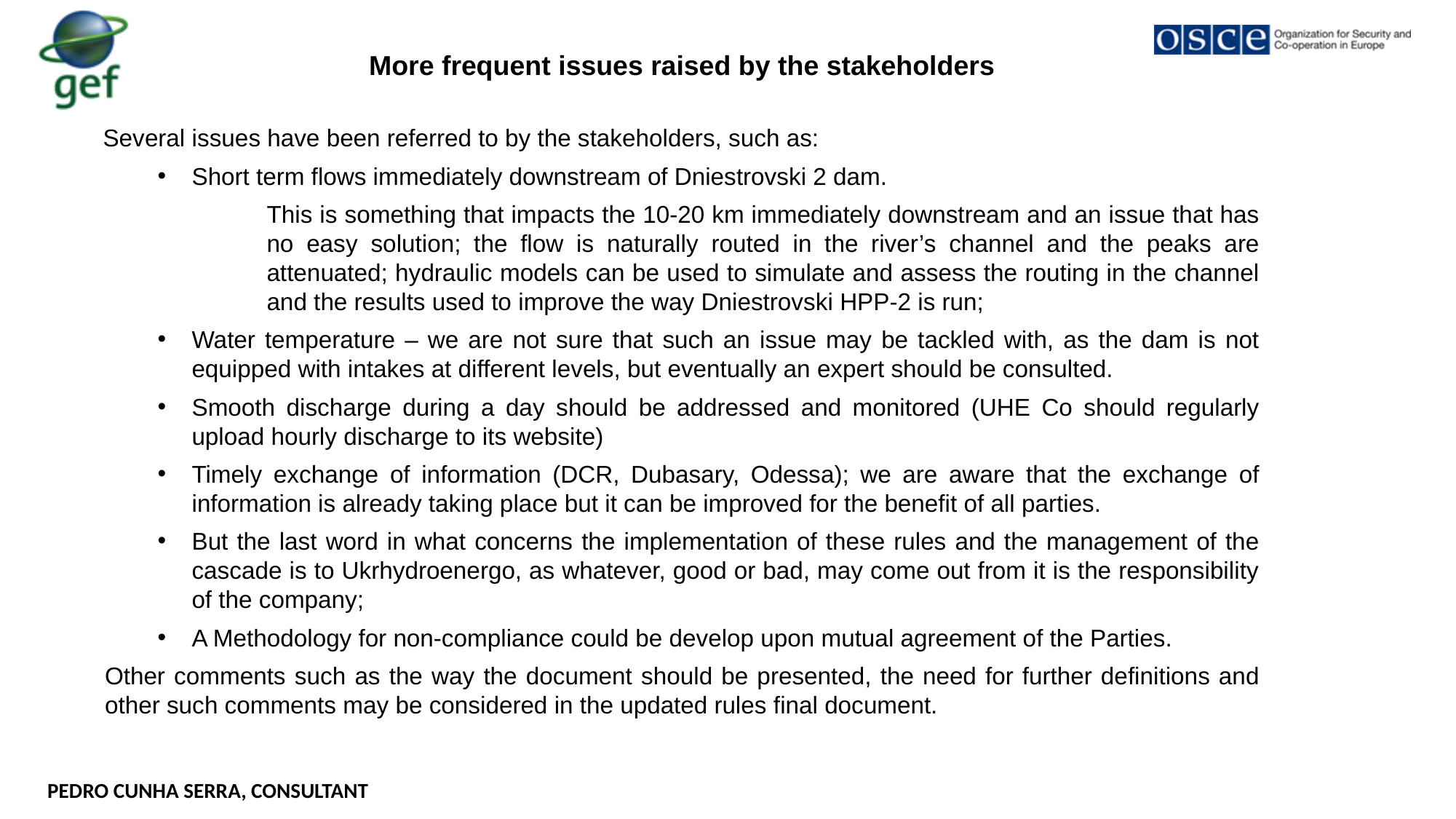

More frequent issues raised by the stakeholders
Several issues have been referred to by the stakeholders, such as:
Short term flows immediately downstream of Dniestrovski 2 dam.
This is something that impacts the 10-20 km immediately downstream and an issue that has no easy solution; the flow is naturally routed in the river’s channel and the peaks are attenuated; hydraulic models can be used to simulate and assess the routing in the channel and the results used to improve the way Dniestrovski HPP-2 is run;
Water temperature – we are not sure that such an issue may be tackled with, as the dam is not equipped with intakes at different levels, but eventually an expert should be consulted.
Smooth discharge during a day should be addressed and monitored (UHE Co should regularly upload hourly discharge to its website)
Timely exchange of information (DCR, Dubasary, Odessa); we are aware that the exchange of information is already taking place but it can be improved for the benefit of all parties.
But the last word in what concerns the implementation of these rules and the management of the cascade is to Ukrhydroenergo, as whatever, good or bad, may come out from it is the responsibility of the company;
A Methodology for non-compliance could be develop upon mutual agreement of the Parties.
Other comments such as the way the document should be presented, the need for further definitions and other such comments may be considered in the updated rules final document.